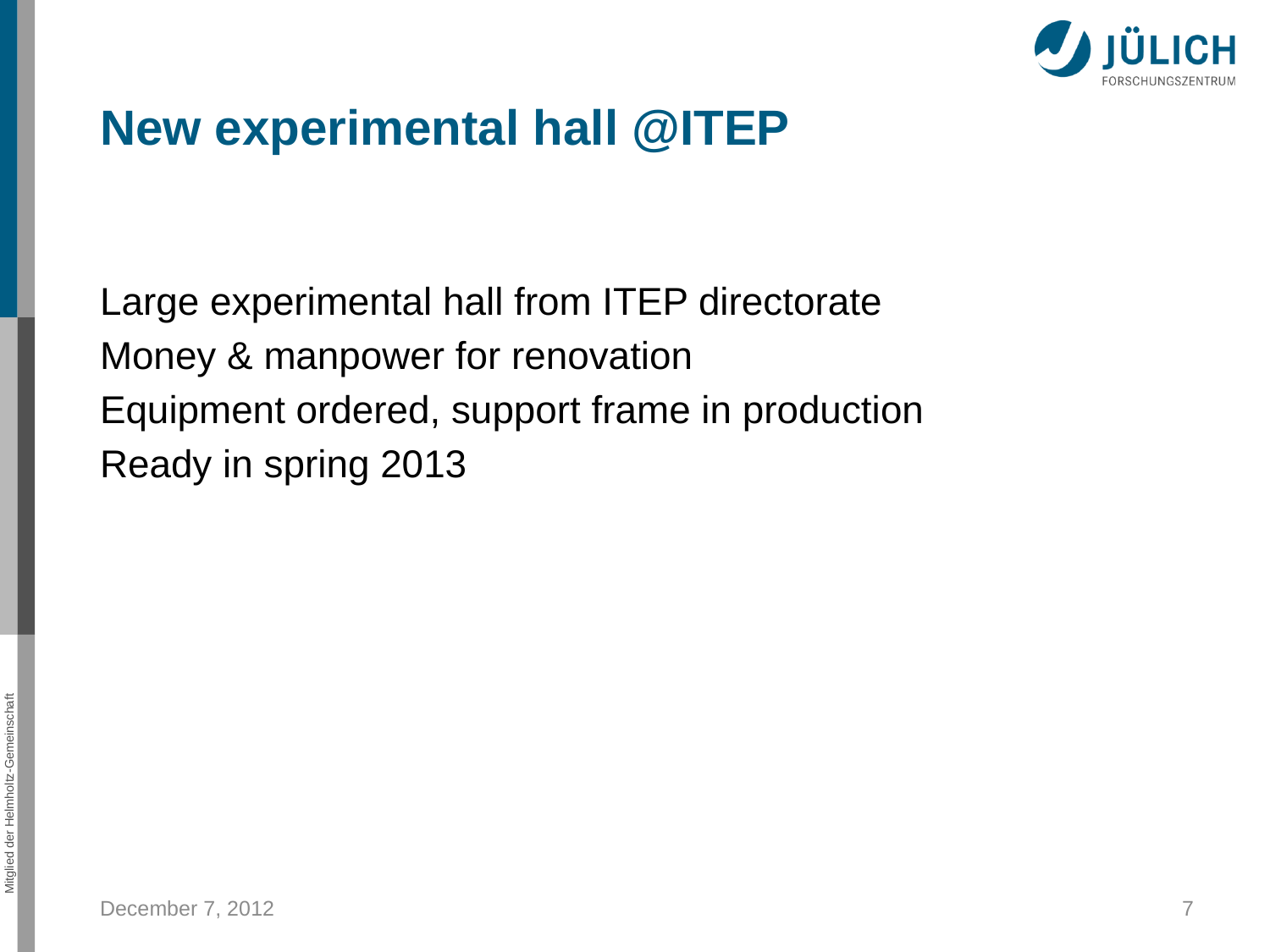

New experimental hall @ITEP
Large experimental hall from ITEP directorate
Money & manpower for renovation
Equipment ordered, support frame in production
Ready in spring 2013

December 7, 2012

7